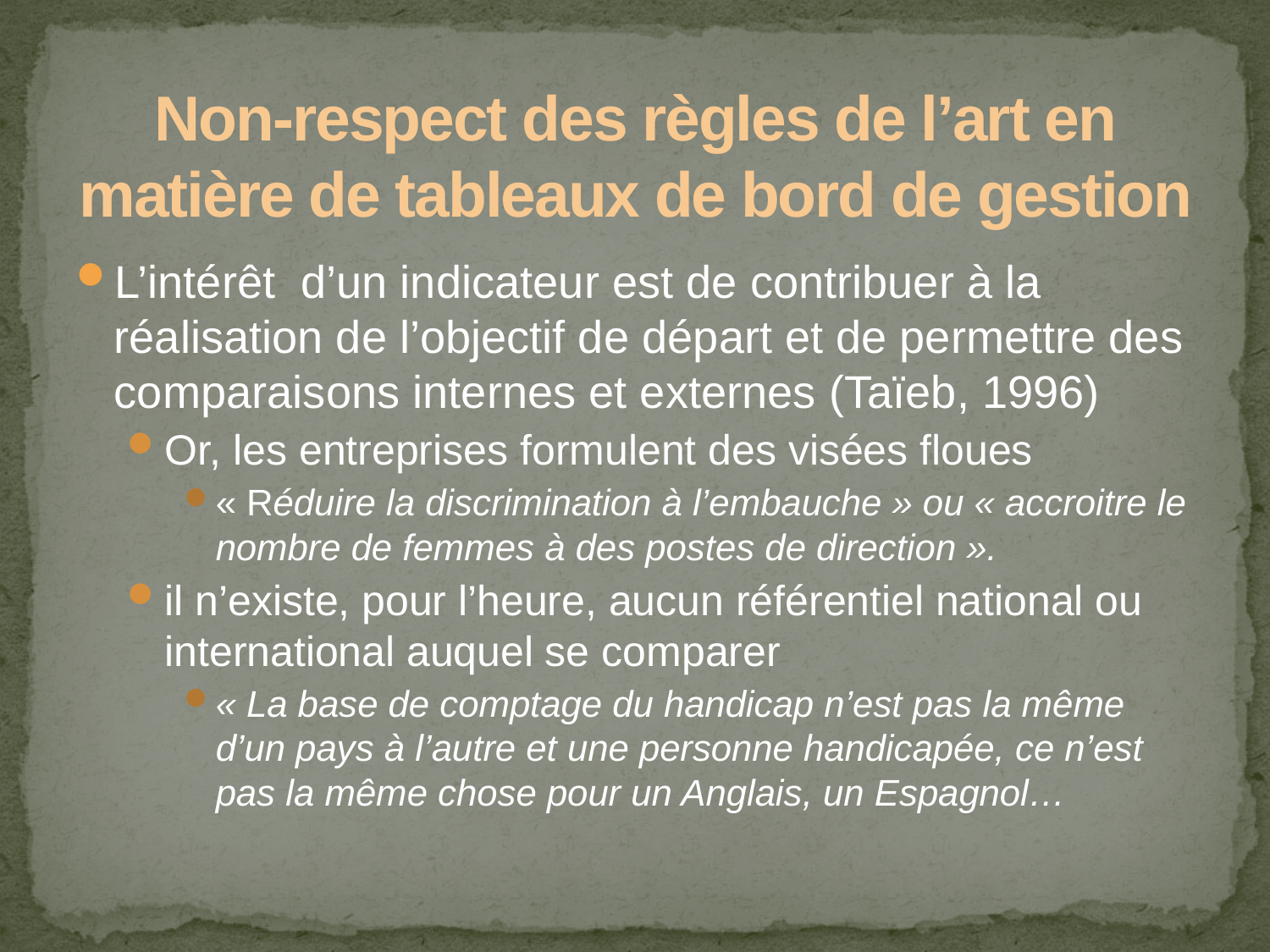

# Non-respect des règles de l’art en matière de tableaux de bord de gestion
L’intérêt  d’un indicateur est de contribuer à la réalisation de l’objectif de départ et de permettre des comparaisons internes et externes (Taïeb, 1996)
Or, les entreprises formulent des visées floues
« Réduire la discrimination à l’embauche » ou « accroitre le nombre de femmes à des postes de direction ».
il n’existe, pour l’heure, aucun référentiel national ou international auquel se comparer
« La base de comptage du handicap n’est pas la même d’un pays à l’autre et une personne handicapée, ce n’est pas la même chose pour un Anglais, un Espagnol…